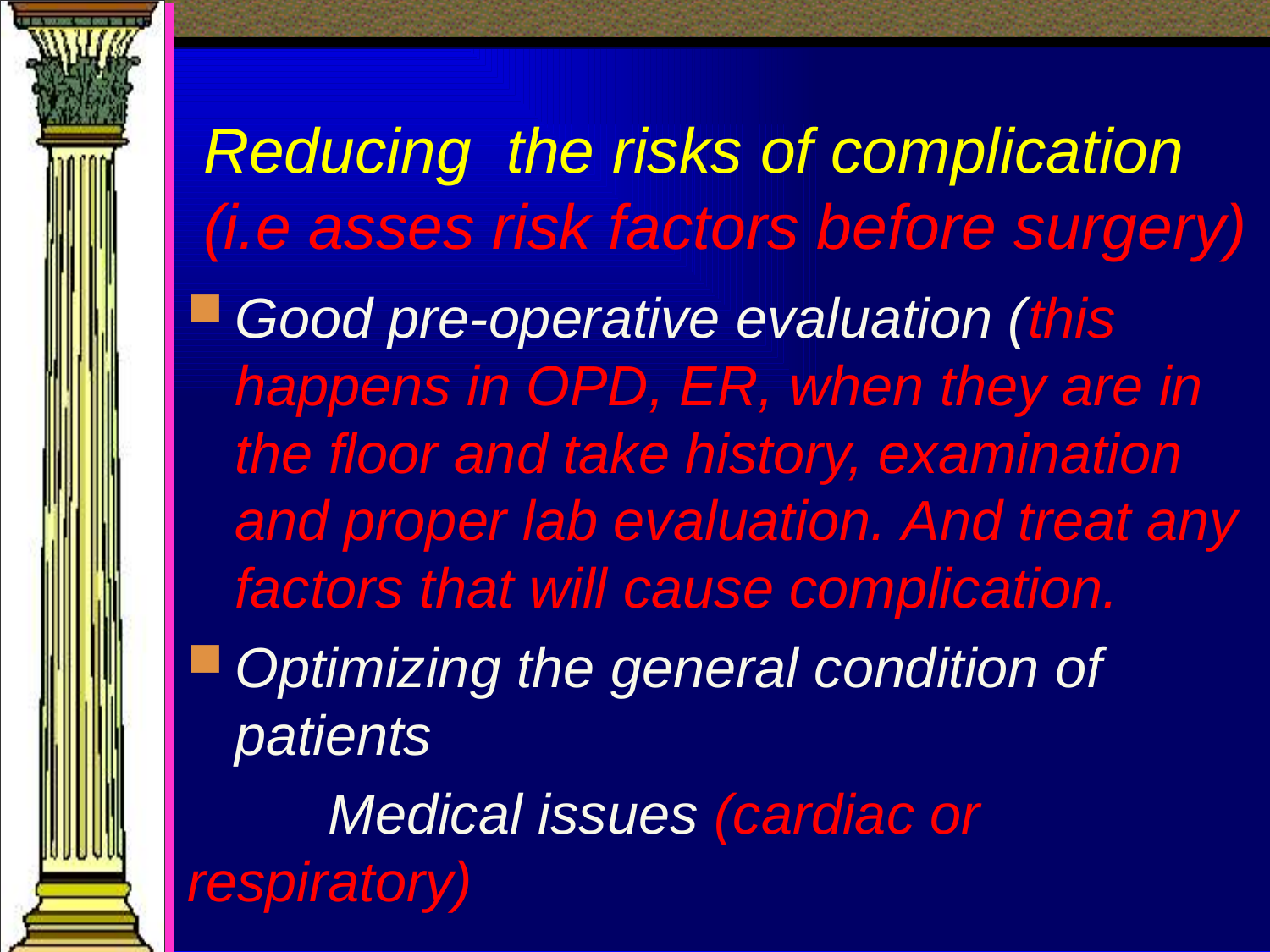

# Reducing  the risks of complication (i.e asses risk factors before surgery)
Good pre-operative evaluation (this happens in OPD, ER, when they are in the floor and take history, examination and proper lab evaluation. And treat any factors that will cause complication.
Optimizing the general condition of patients
         Medical issues (cardiac or respiratory)